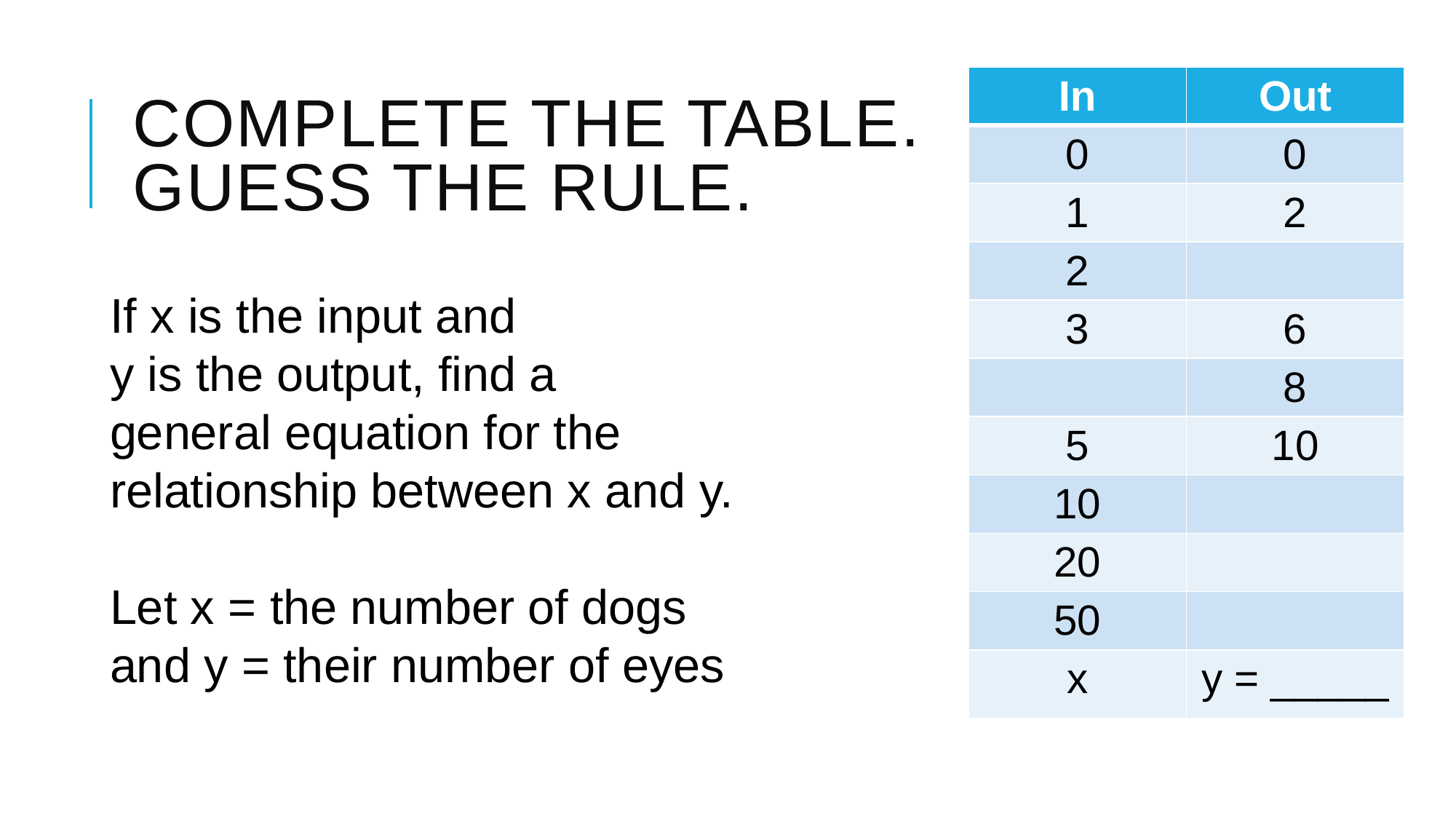

| In | Out |
| --- | --- |
| 0 | 0 |
| 1 | 2 |
| 2 |  |
| 3 | 6 |
|  | 8 |
| 5 | 10 |
| 10 |  |
| 20 |  |
| 50 |  |
| x | y = \_\_\_\_\_ |
# Complete the Table. GuEss THE RULE.
If x is the input and
y is the output, find a
general equation for the
relationship between x and y.

Let x = the number of dogs
and y = their number of eyes